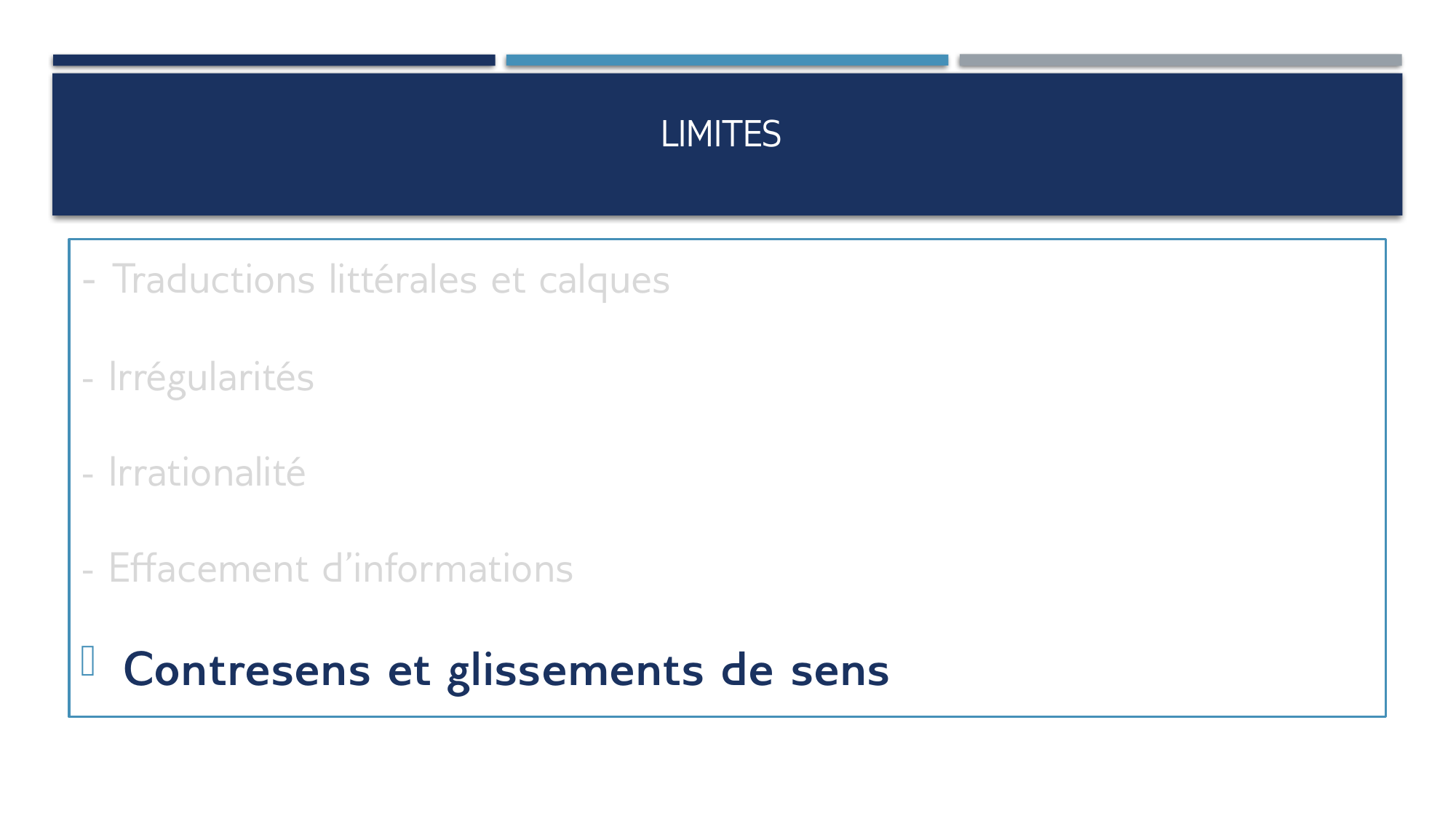

# Limites
- Traductions littérales et calques
- Irrégularités
- Irrationalité
- Effacement d’informations
Contresens et glissements de sens